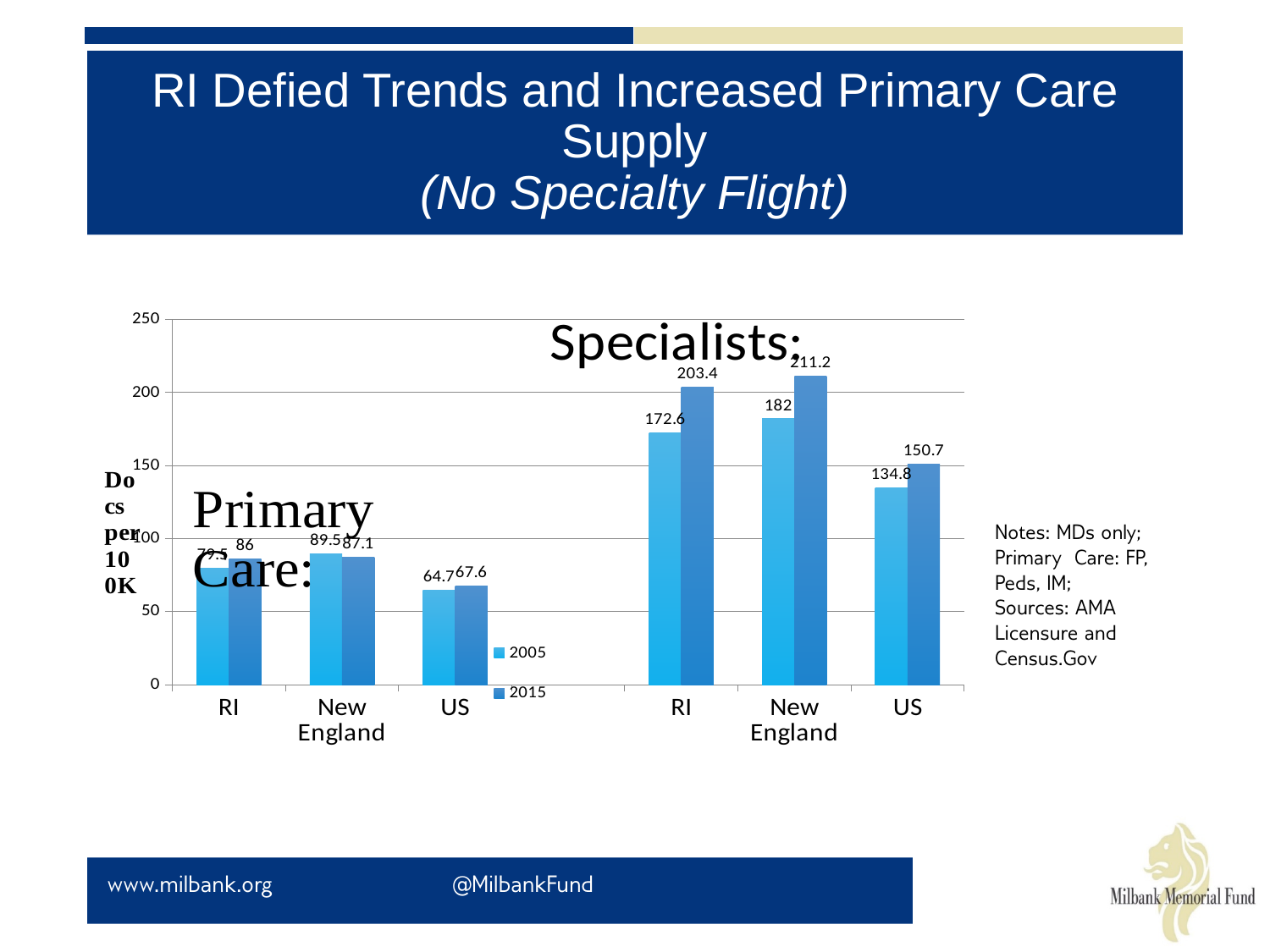

# RI Defied Trends and Increased Primary Care Supply (No Specialty Flight)

### Chart

| Category | 2005 | 2015 |
|---|---|---|
| RI | 79.5 | 86.0 |
| New England | 89.5 | 87.1 |
| US | 64.7 | 67.6 |
|   | None | None |
| RI | 172.6 | 203.4 |
| New England | 182.0 | 211.2 |
| US | 134.8 | 150.7 |
Notes: MDs only; Primary  Care: FP, Peds, IM;
Sources: AMA Licensure and Census.Gov
 www.milbank.org                         @MilbankFund